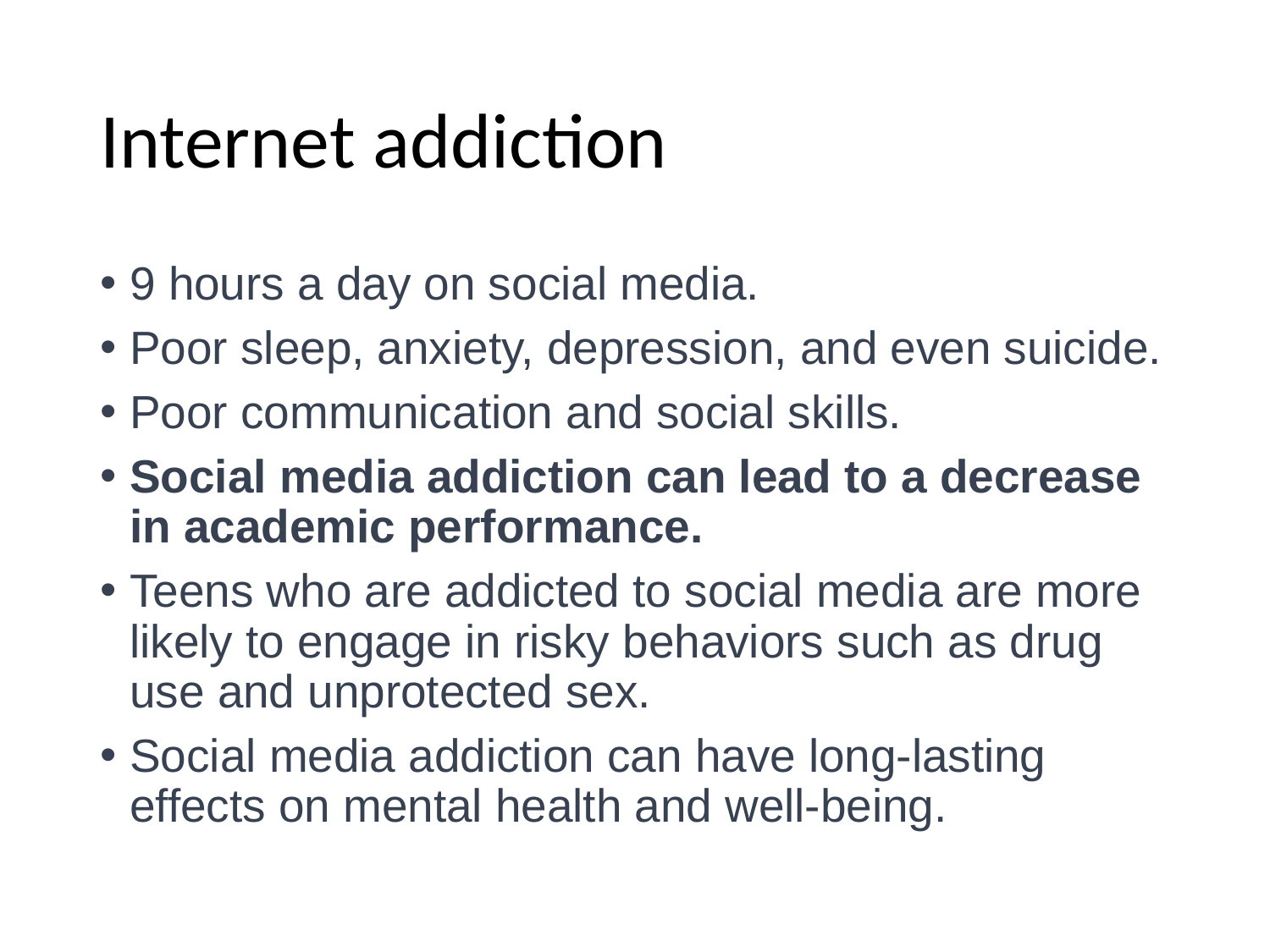

# Internet addiction
9 hours a day on social media.
Poor sleep, anxiety, depression, and even suicide.
Poor communication and social skills.
Social media addiction can lead to a decrease in academic performance.
Teens who are addicted to social media are more likely to engage in risky behaviors such as drug use and unprotected sex.
Social media addiction can have long-lasting effects on mental health and well-being.